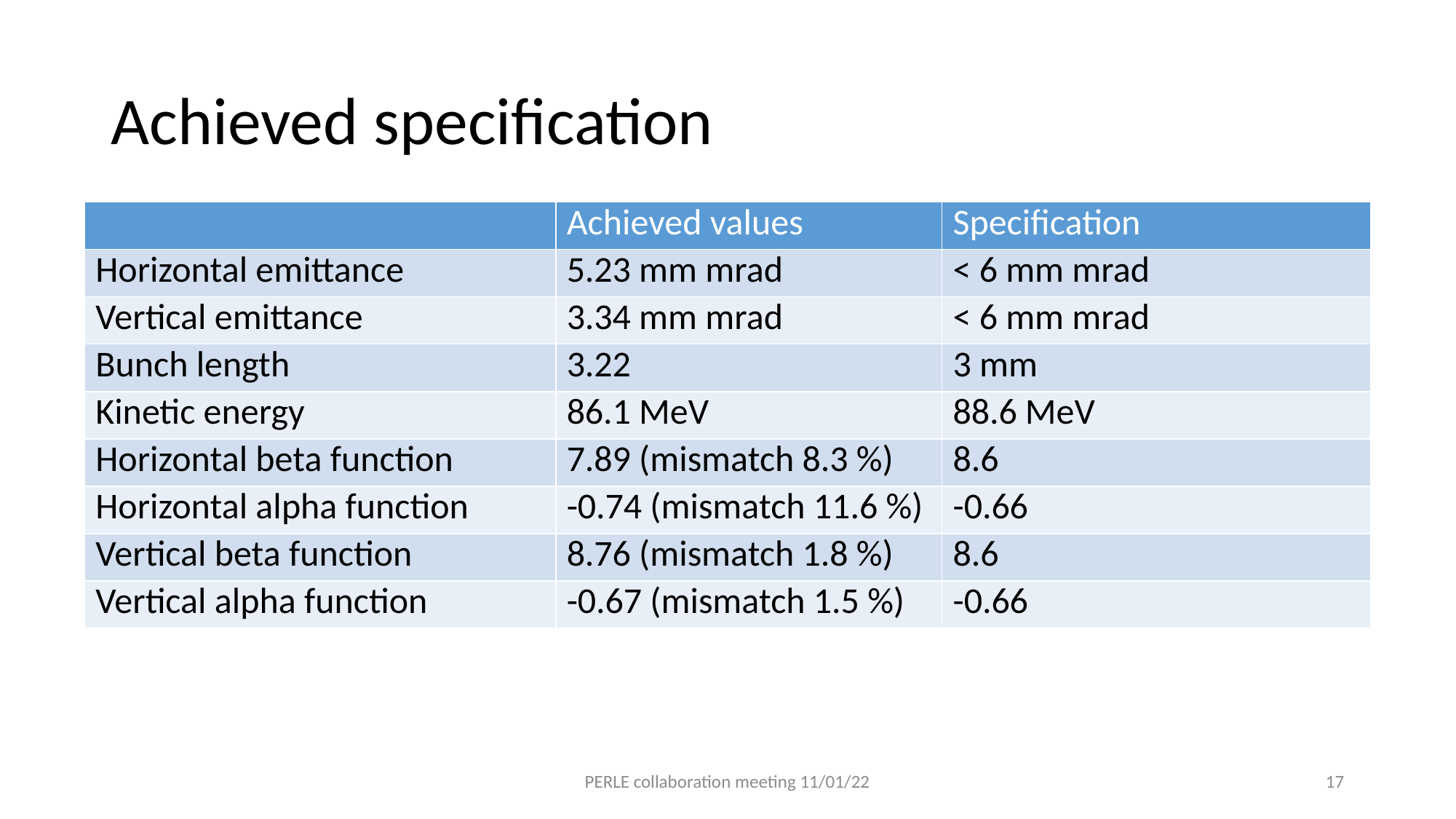

# Achieved specification
|  | Achieved values | Specification |
| --- | --- | --- |
| Horizontal emittance | 5.23 mm mrad | < 6 mm mrad |
| Vertical emittance | 3.34 mm mrad | < 6 mm mrad |
| Bunch length | 3.22 | 3 mm |
| Kinetic energy | 86.1 MeV | 88.6 MeV |
| Horizontal beta function | 7.89 (mismatch 8.3 %) | 8.6 |
| Horizontal alpha function | -0.74 (mismatch 11.6 %) | -0.66 |
| Vertical beta function | 8.76 (mismatch 1.8 %) | 8.6 |
| Vertical alpha function | -0.67 (mismatch 1.5 %) | -0.66 |
PERLE collaboration meeting 11/01/22
17